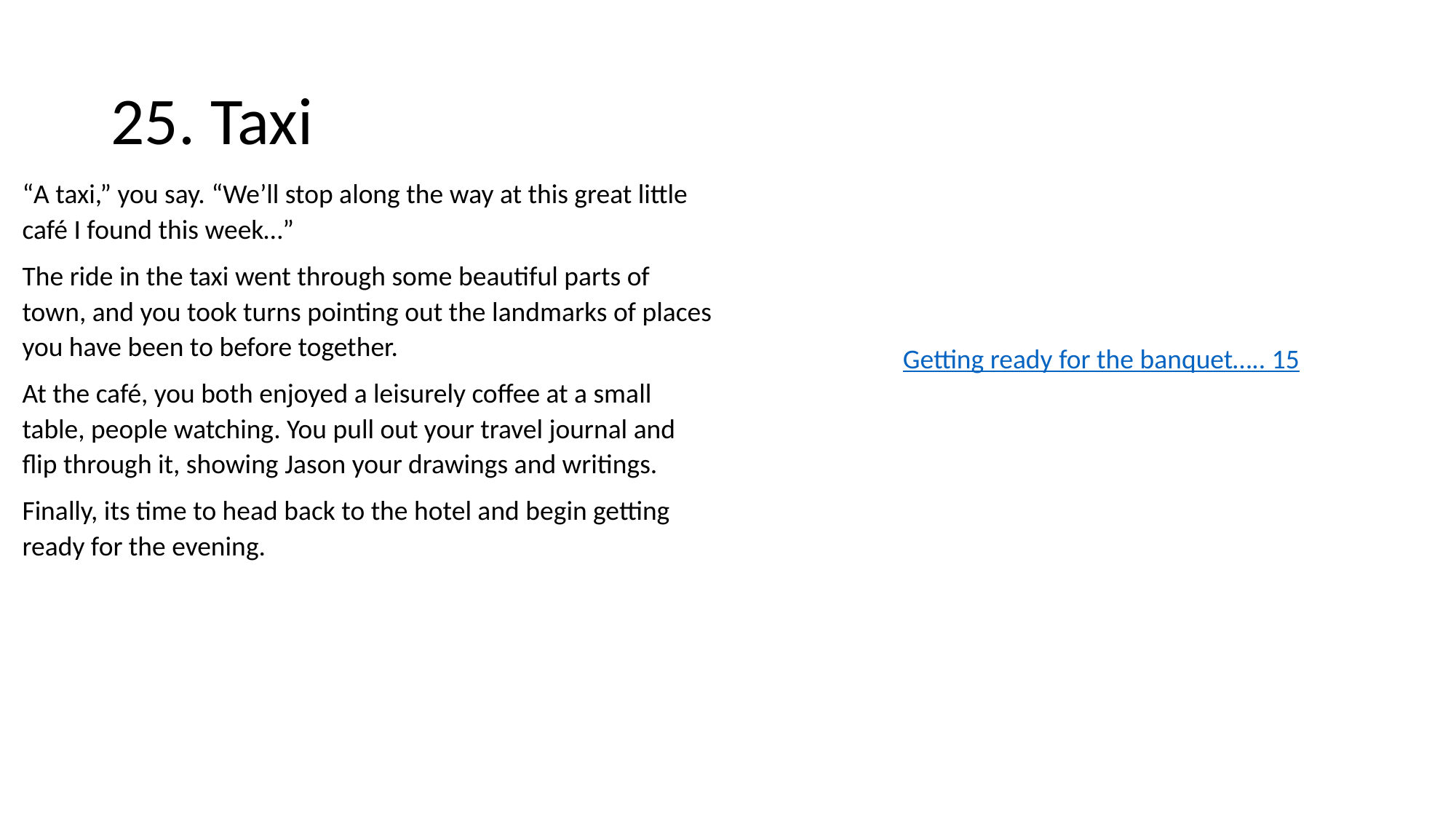

# 25. Taxi
“A taxi,” you say. “We’ll stop along the way at this great little café I found this week…”
The ride in the taxi went through some beautiful parts of town, and you took turns pointing out the landmarks of places you have been to before together.
At the café, you both enjoyed a leisurely coffee at a small table, people watching. You pull out your travel journal and flip through it, showing Jason your drawings and writings.
Finally, its time to head back to the hotel and begin getting ready for the evening.

Getting ready for the banquet….. 15